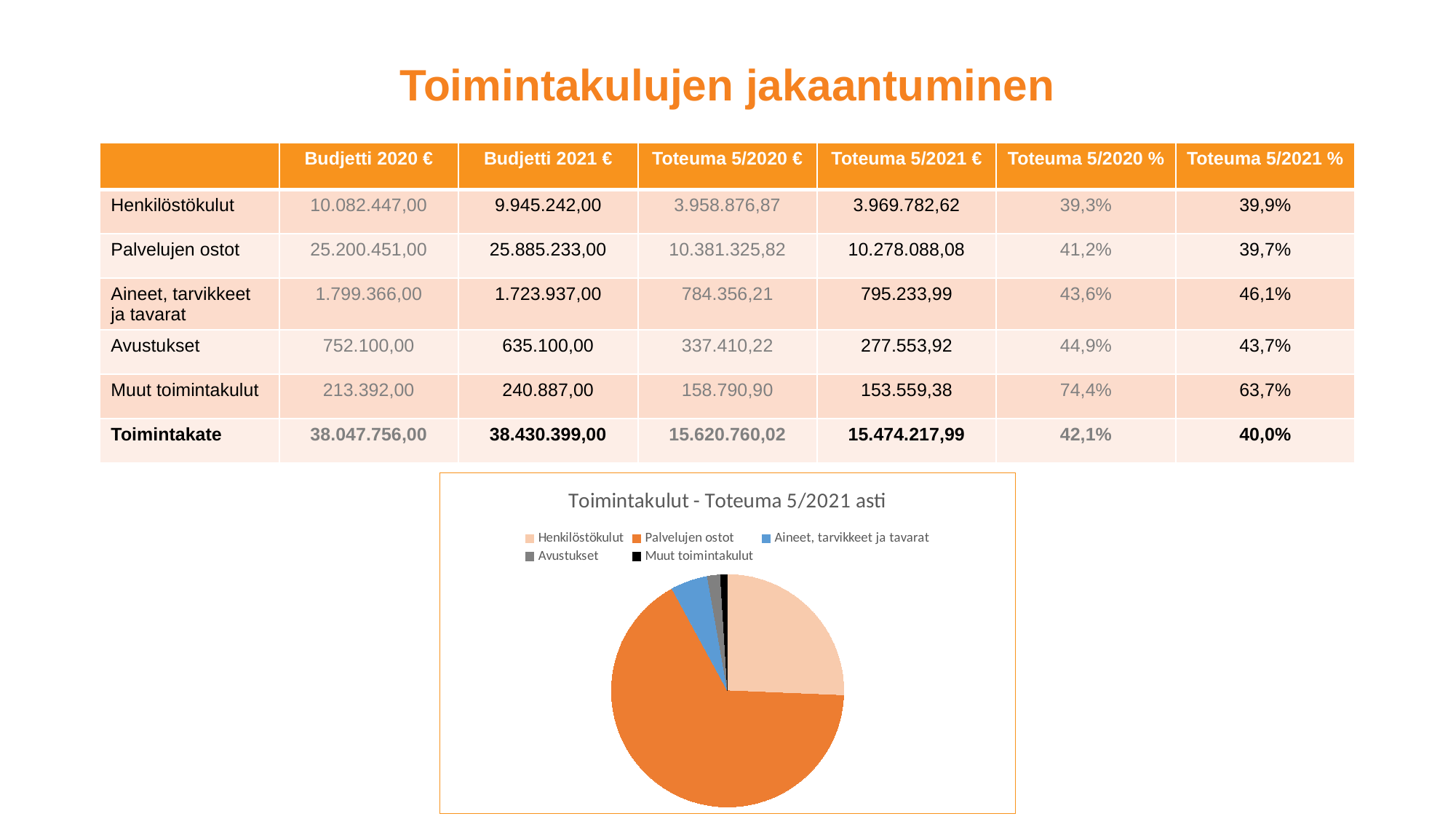

# Toimintakulujen jakaantuminen
|  | Budjetti 2020 € | Budjetti 2021 € | Toteuma 5/2020 € | Toteuma 5/2021 € | Toteuma 5/2020 % | Toteuma 5/2021 % |
| --- | --- | --- | --- | --- | --- | --- |
| Henkilöstökulut | 10.082.447,00 | 9.945.242,00 | 3.958.876,87 | 3.969.782,62 | 39,3% | 39,9% |
| Palvelujen ostot | 25.200.451,00 | 25.885.233,00 | 10.381.325,82 | 10.278.088,08 | 41,2% | 39,7% |
| Aineet, tarvikkeet ja tavarat | 1.799.366,00 | 1.723.937,00 | 784.356,21 | 795.233,99 | 43,6% | 46,1% |
| Avustukset | 752.100,00 | 635.100,00 | 337.410,22 | 277.553,92 | 44,9% | 43,7% |
| Muut toimintakulut | 213.392,00 | 240.887,00 | 158.790,90 | 153.559,38 | 74,4% | 63,7% |
| Toimintakate | 38.047.756,00 | 38.430.399,00 | 15.620.760,02 | 15.474.217,99 | 42,1% | 40,0% |

### Chart: Toimintakulut - Toteuma 5/2021 asti

| Category | Toteuma 2021 |
|---|---|
| Henkilöstökulut | 3969782.62 |
| Palvelujen ostot | 10278088.08 |
| Aineet, tarvikkeet ja tavarat | 795233.99 |
| Avustukset | 277553.92 |
| Muut toimintakulut | 153559.38 |